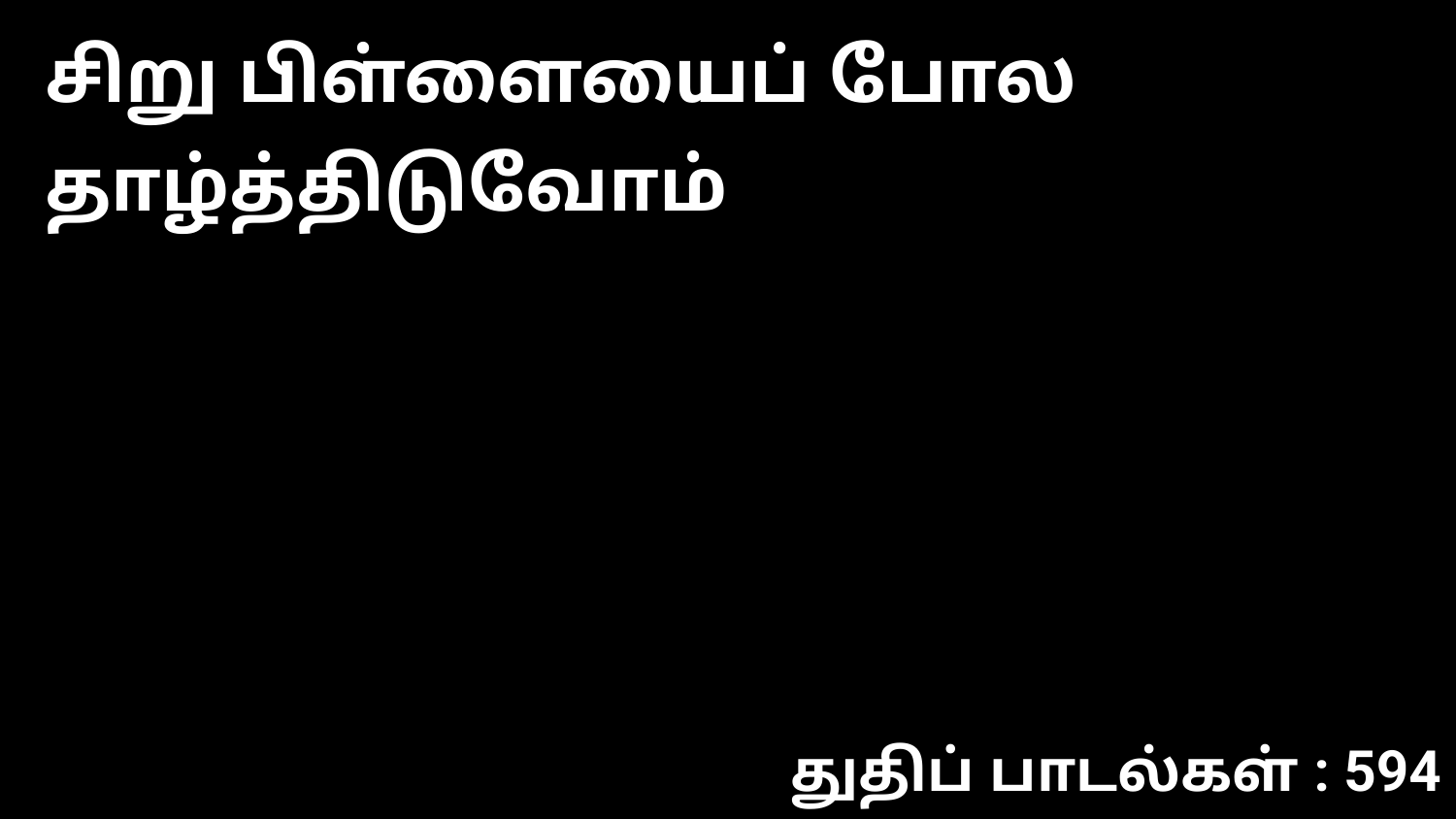

சிறு பிள்ளையைப் போல தாழ்த்திடுவோம்
துதிப் பாடல்கள் : 594